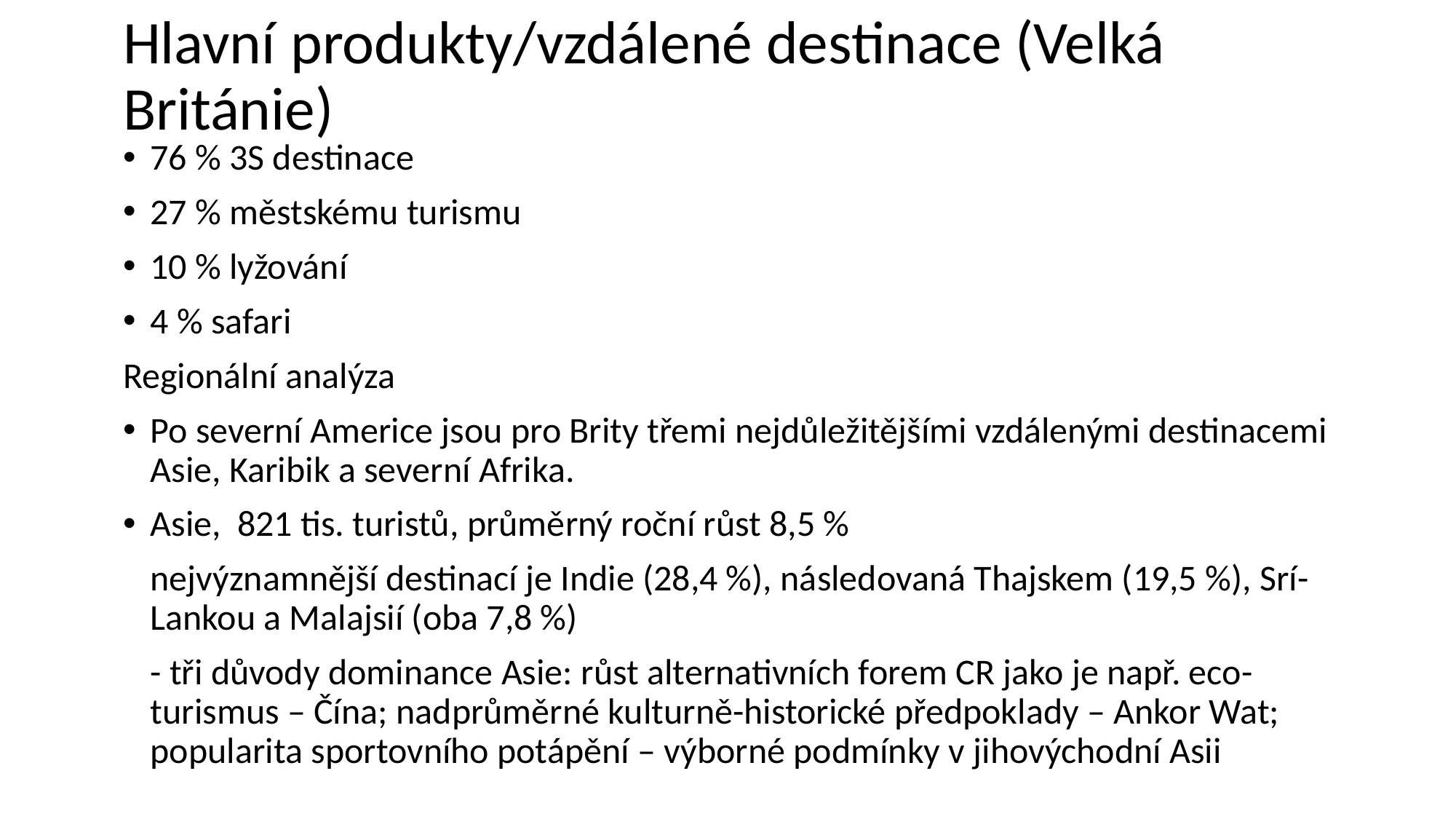

# Hlavní produkty/vzdálené destinace (Velká Británie)
76 % 3S destinace
27 % městskému turismu
10 % lyžování
4 % safari
Regionální analýza
Po severní Americe jsou pro Brity třemi nejdůležitějšími vzdálenými destinacemi Asie, Karibik a severní Afrika.
Asie,  821 tis. turistů, průměrný roční růst 8,5 %
	nejvýznamnější destinací je Indie (28,4 %), následovaná Thajskem (19,5 %), Srí-Lankou a Malajsií (oba 7,8 %)
	- tři důvody dominance Asie: růst alternativních forem CR jako je např. eco-turismus – Čína; nadprůměrné kulturně-historické předpoklady – Ankor Wat; popularita sportovního potápění – výborné podmínky v jihovýchodní Asii